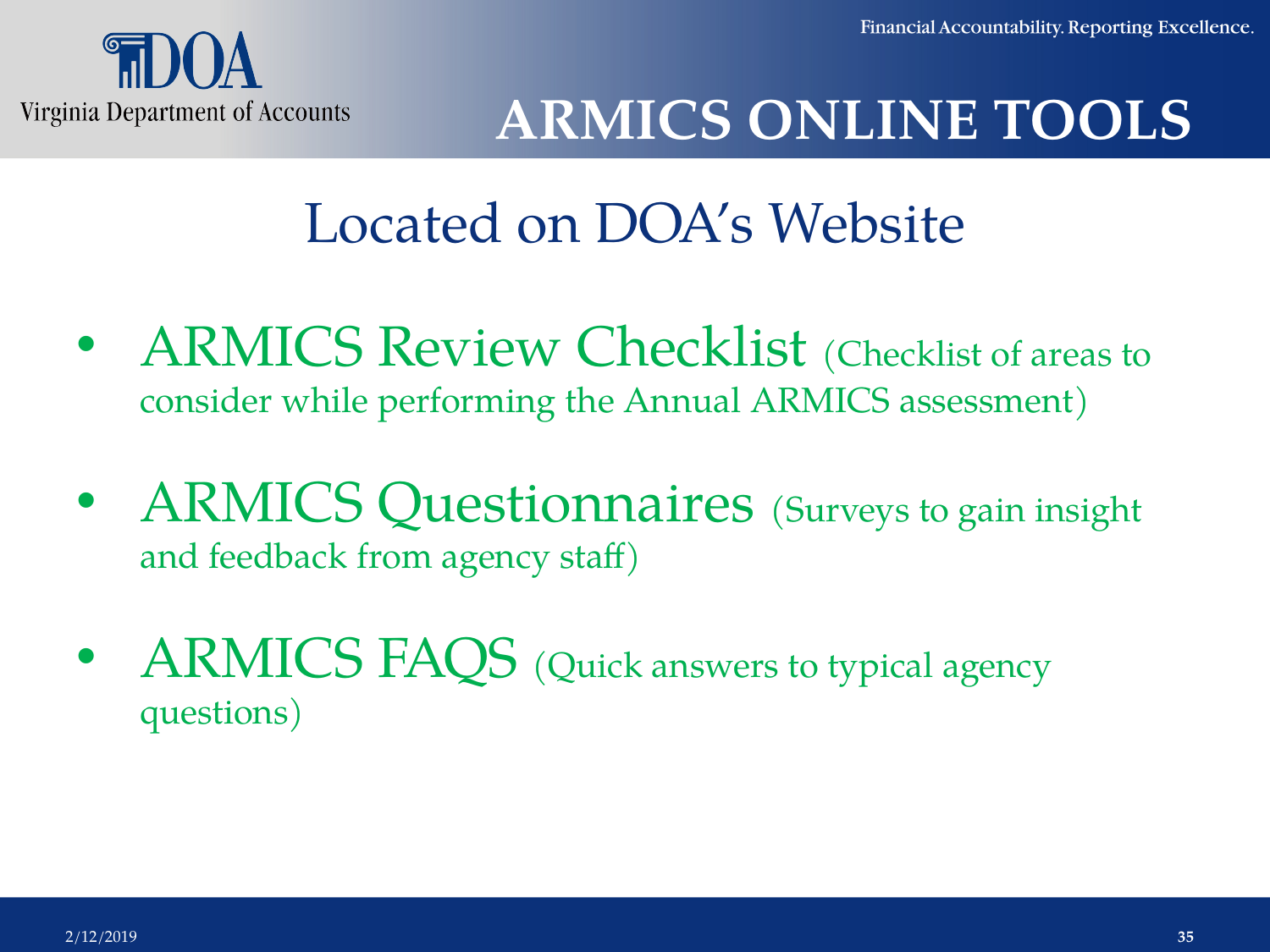

# ARMICS ONLINE TOOLS
Located on DOA’s Website

ARMICS Review Checklist (Checklist of areas to consider while performing the Annual ARMICS assessment)

ARMICS Questionnaires (Surveys to gain insight and feedback from agency staff)

ARMICS FAQS (Quick answers to typical agency questions)

2/12/2019
35